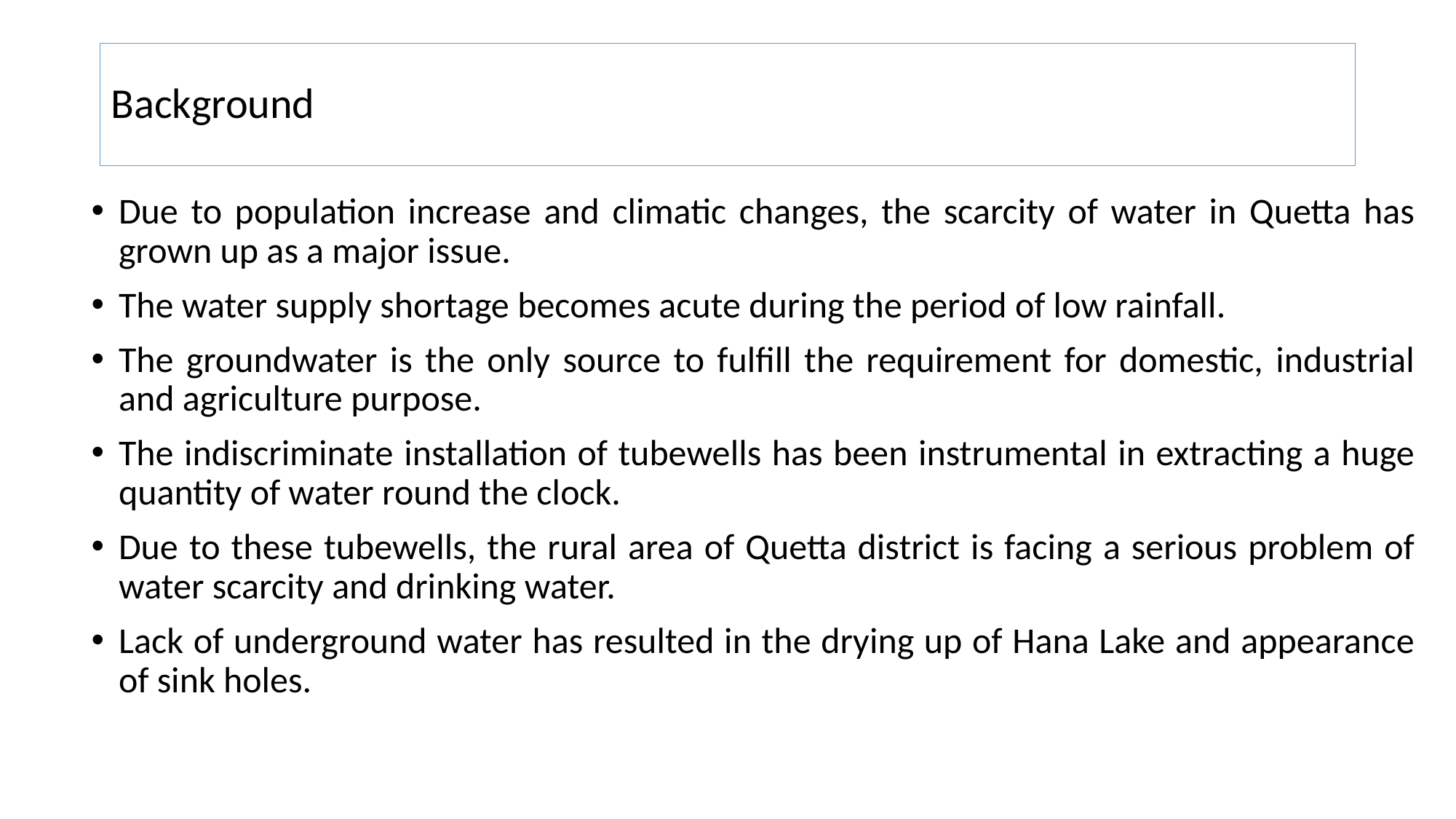

# Background
Due to population increase and climatic changes, the scarcity of water in Quetta has grown up as a major issue.
The water supply shortage becomes acute during the period of low rainfall.
The groundwater is the only source to fulfill the requirement for domestic, industrial and agriculture purpose.
The indiscriminate installation of tubewells has been instrumental in extracting a huge quantity of water round the clock.
Due to these tubewells, the rural area of Quetta district is facing a serious problem of water scarcity and drinking water.
Lack of underground water has resulted in the drying up of Hana Lake and appearance of sink holes.